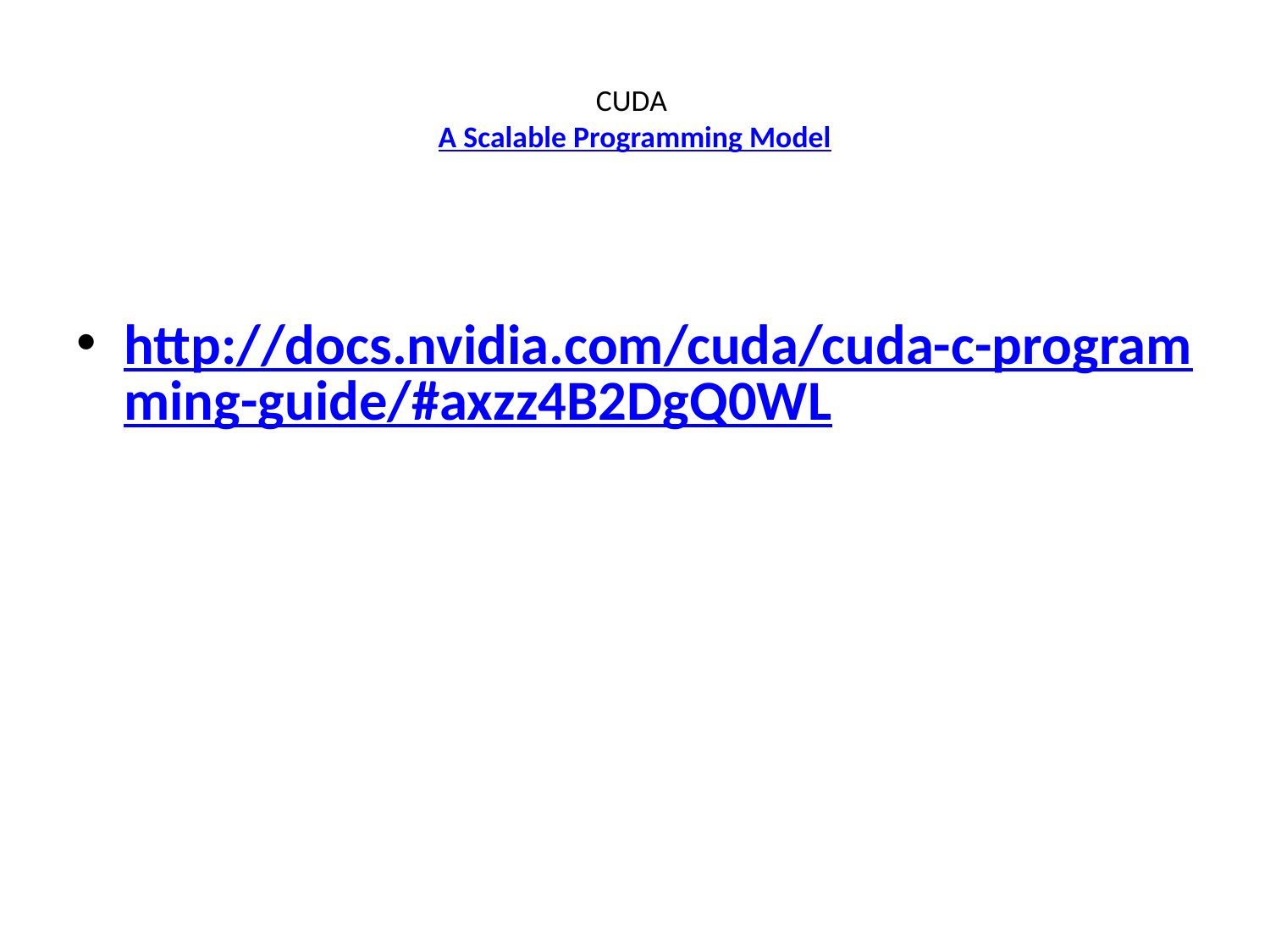

# CUDA A Scalable Programming Model

http://docs.nvidia.com/cuda/cuda-c-programming-guide/#axzz4B2DgQ0WL